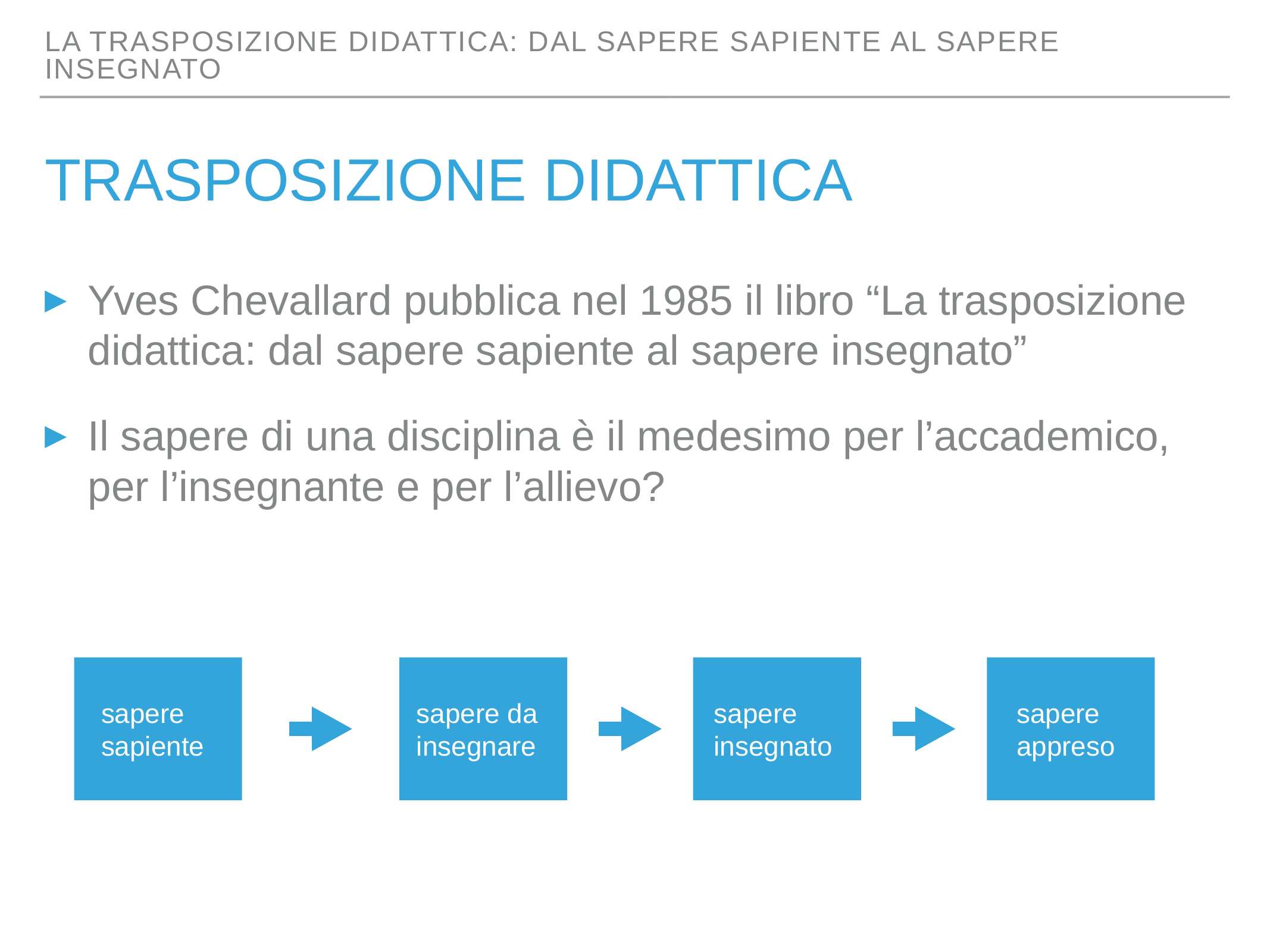

la trasposizione didattica: dal sapere sapiente al sapere insegnato
# trasposizione didattica
Yves Chevallard pubblica nel 1985 il libro “La trasposizione didattica: dal sapere sapiente al sapere insegnato”
Il sapere di una disciplina è il medesimo per l’accademico, per l’insegnante e per l’allievo?

sapere sapiente

sapere da insegnare

sapere insegnato

sapere appreso